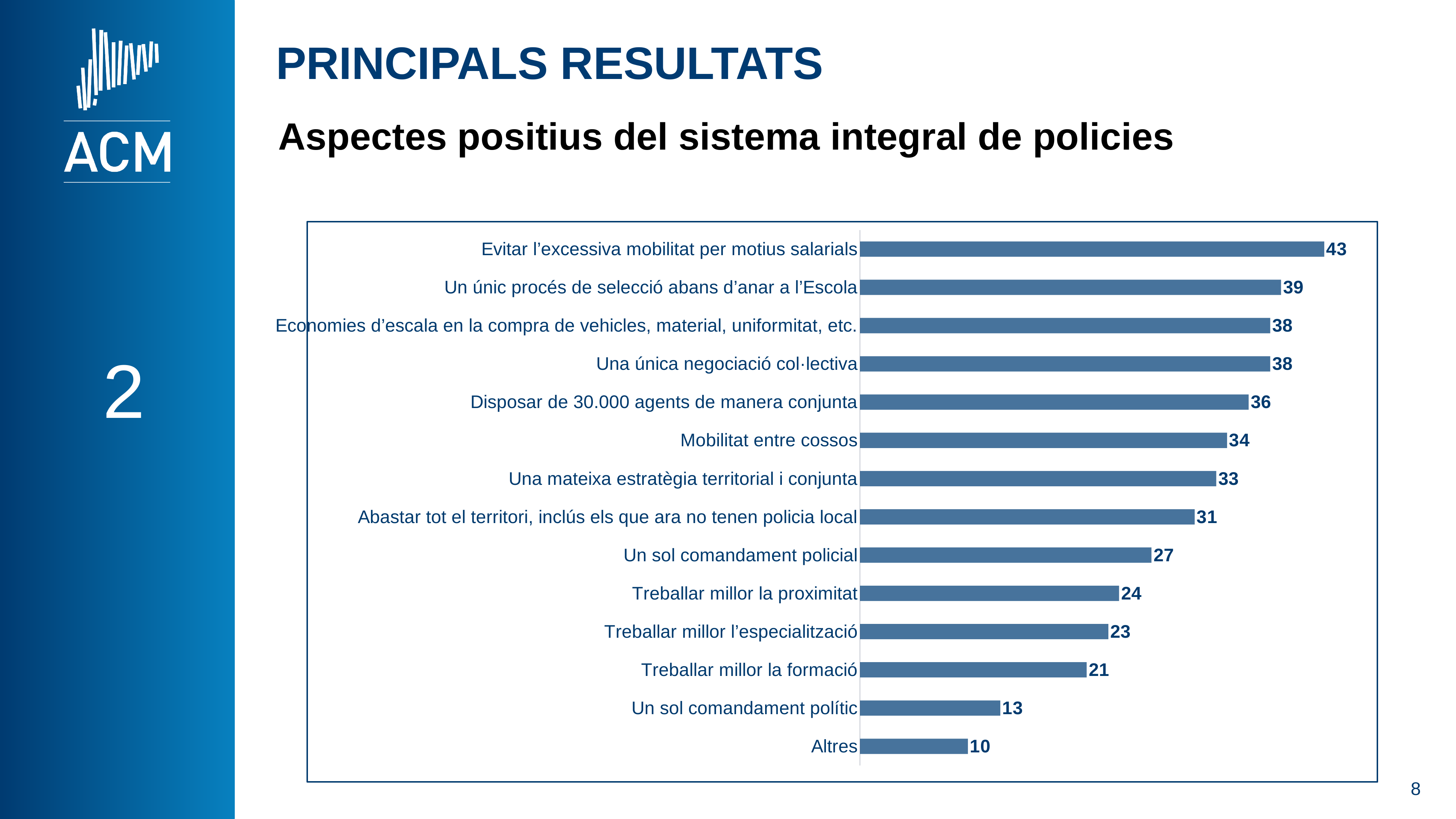

PRINCIPALS RESULTATS
Aspectes positius del sistema integral de policies

### Chart

| Category | Columna2 |
|---|---|
| Altres | 10.0 |
| Un sol comandament polític | 13.0 |
| Treballar millor la formació | 21.0 |
| Treballar millor l’especialització | 23.0 |
| Treballar millor la proximitat | 24.0 |
| Un sol comandament policial | 27.0 |
| Abastar tot el territori, inclús els que ara no tenen policia local | 31.0 |
| Una mateixa estratègia territorial i conjunta | 33.0 |
| Mobilitat entre cossos | 34.0 |
| Disposar de 30.000 agents de manera conjunta | 36.0 |
| Una única negociació col·lectiva | 38.0 |
| Economies d’escala en la compra de vehicles, material, uniformitat, etc. | 38.0 |
| Un únic procés de selecció abans d’anar a l’Escola | 39.0 |
| Evitar l’excessiva mobilitat per motius salarials | 43.0 |
2
8